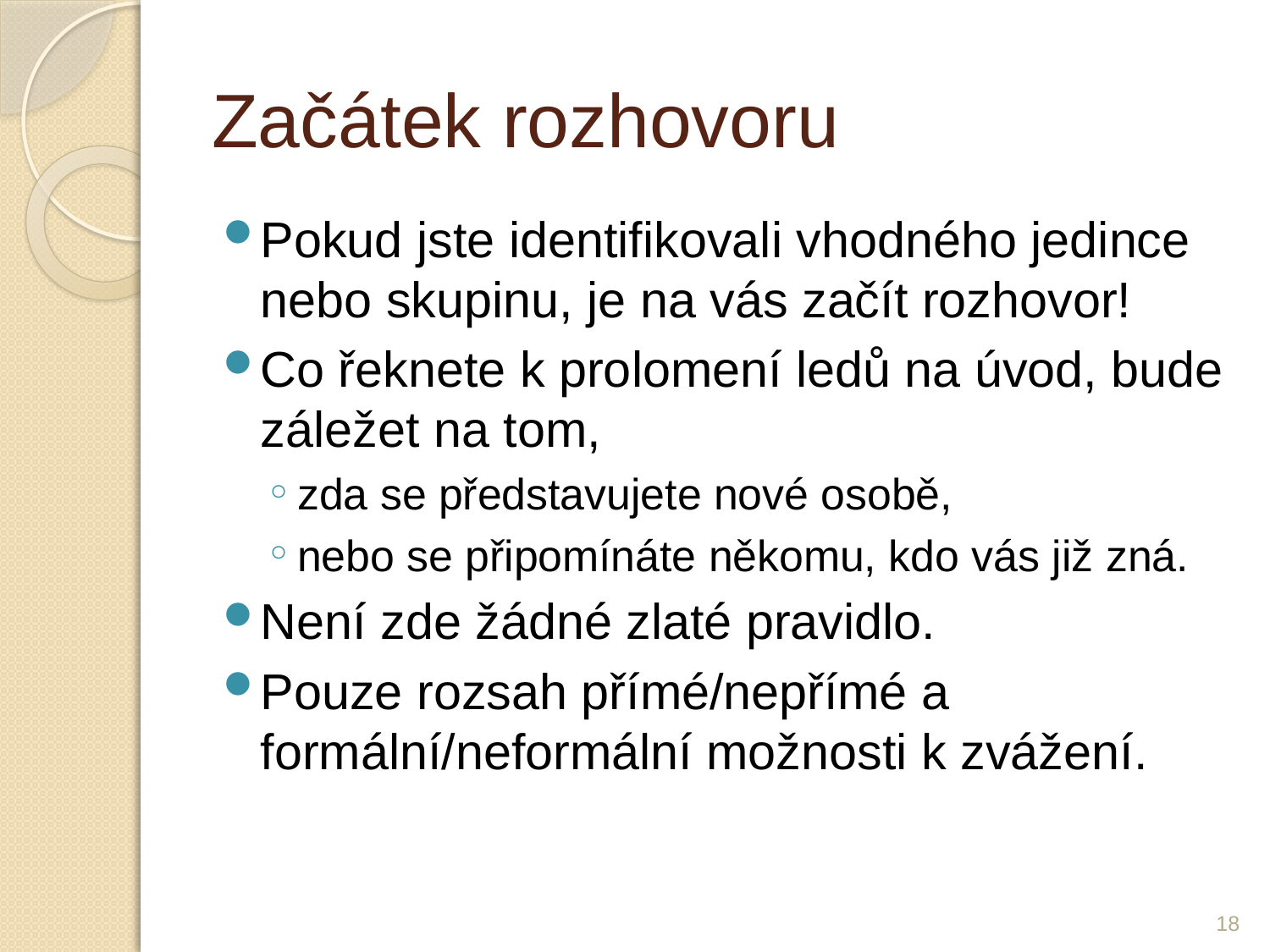

# Začátek rozhovoru
Pokud jste identifikovali vhodného jedince nebo skupinu, je na vás začít rozhovor!
Co řeknete k prolomení ledů na úvod, bude záležet na tom,
zda se představujete nové osobě,
nebo se připomínáte někomu, kdo vás již zná.
Není zde žádné zlaté pravidlo.
Pouze rozsah přímé/nepřímé a formální/neformální možnosti k zvážení.
18